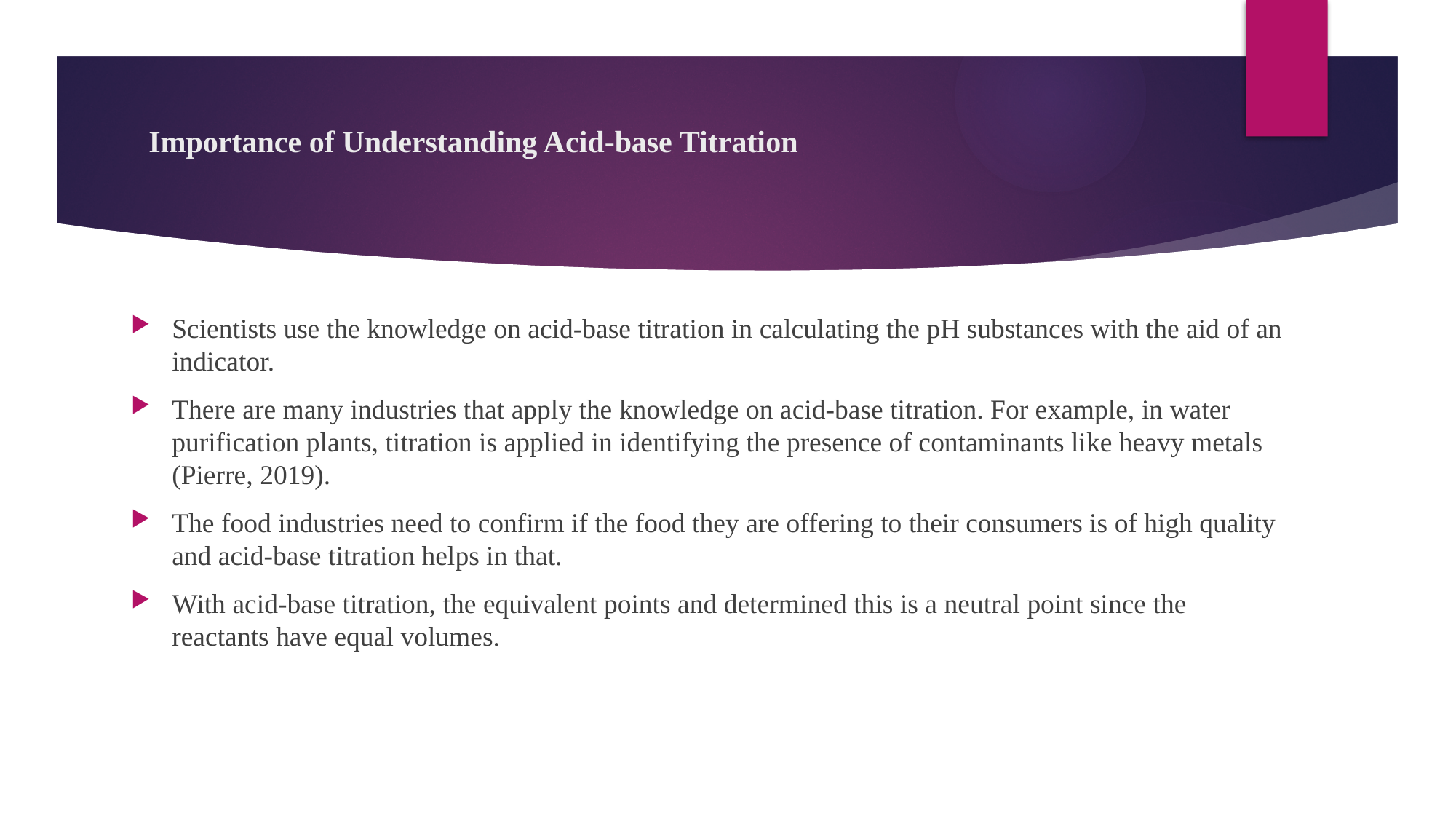

# Importance of Understanding Acid-base Titration
Scientists use the knowledge on acid-base titration in calculating the pH substances with the aid of an indicator.
There are many industries that apply the knowledge on acid-base titration. For example, in water purification plants, titration is applied in identifying the presence of contaminants like heavy metals (Pierre, 2019).
The food industries need to confirm if the food they are offering to their consumers is of high quality and acid-base titration helps in that.
With acid-base titration, the equivalent points and determined this is a neutral point since the reactants have equal volumes.